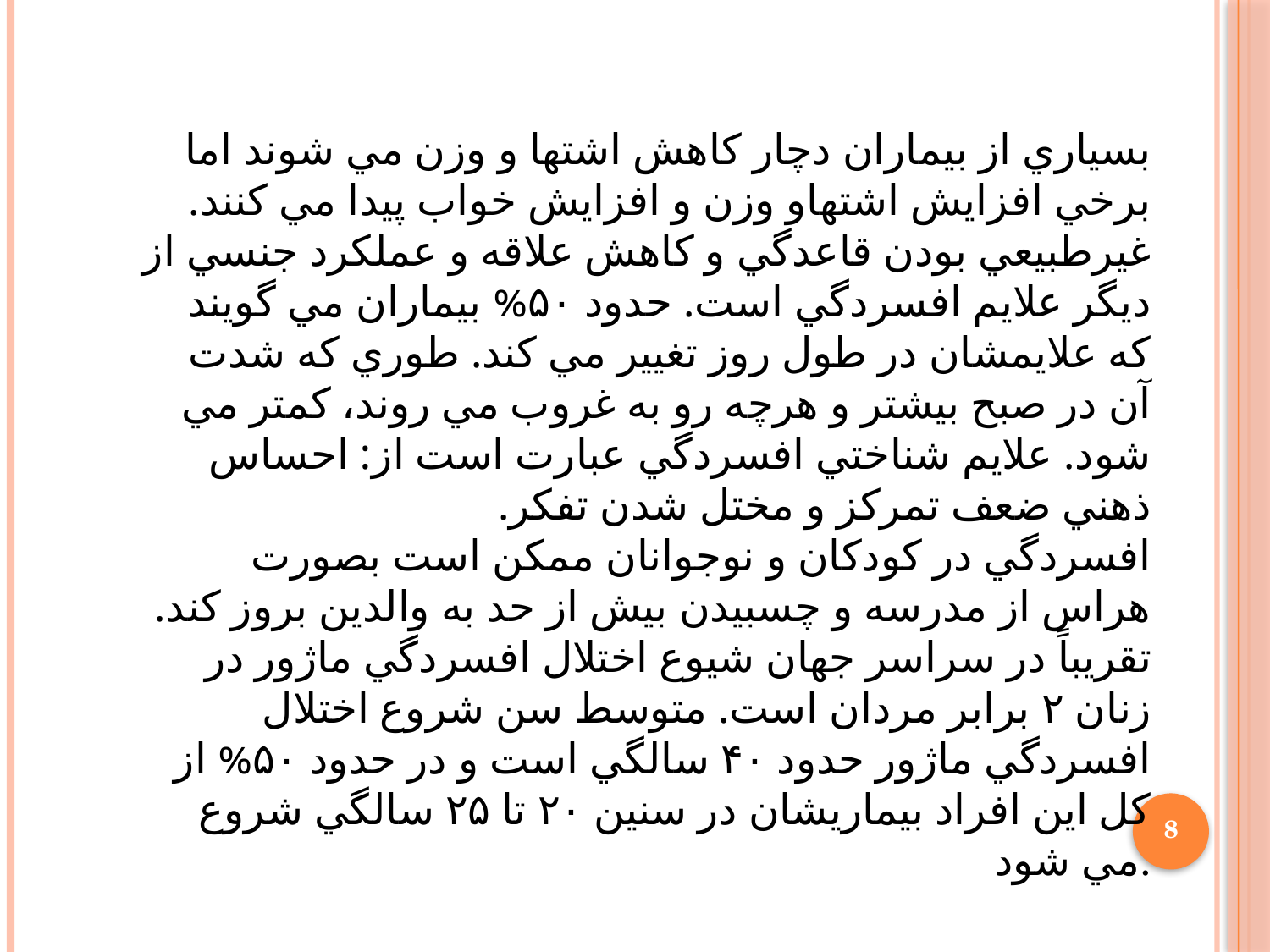

بسياري از بيماران دچار كاهش اشتها و وزن مي شوند اما برخي افزايش اشتهاو وزن و افزايش خواب پيدا مي كنند.
غيرطبيعي بودن قاعدگي و كاهش علاقه و عملكرد جنسي از ديگر علايم افسردگي است. حدود ۵۰% بيماران مي گويند كه علايمشان در طول روز تغيير مي كند. طوري كه شدت آن در صبح بيشتر و هرچه رو به غروب مي روند، كمتر مي شود. علايم شناختي افسردگي عبارت است از: احساس ذهني ضعف تمركز و مختل شدن تفكر.
افسردگي در كودكان و نوجوانان ممكن است بصورت هراس از مدرسه و چسبيدن بيش از حد به والدين بروز كند.
تقريباً در سراسر جهان شيوع اختلال افسردگي ماژور در زنان ۲ برابر مردان است. متوسط سن شروع اختلال افسردگي ماژور حدود ۴۰ سالگي است و در حدود ۵۰% از كل اين افراد بيماريشان در سنين ۲۰ تا ۲۵ سالگي شروع مي شود.
8